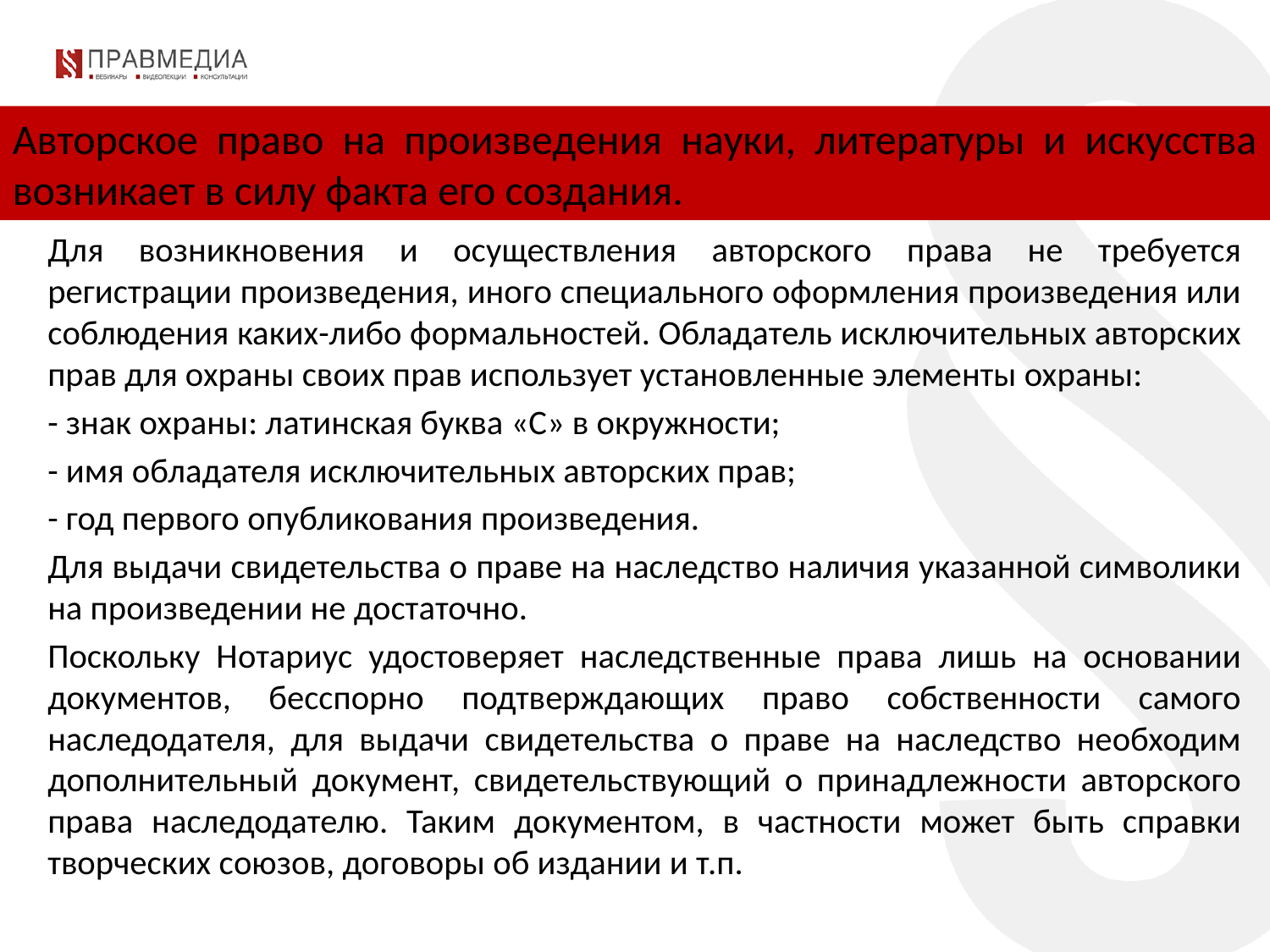

Авторское право на произведения науки, литературы и искусства возникает в силу факта его создания.
Для возникновения и осуществления авторского права не требуется регистрации произведения, иного специального оформления произведения или соблюдения каких-либо формальностей. Обладатель исключительных авторских прав для охраны своих прав использует установленные элементы охраны:
- знак охраны: латинская буква «С» в окружности;
- имя обладателя исключительных авторских прав;
- год первого опубликования произведения.
Для выдачи свидетельства о праве на наследство наличия указанной символики на произведении не достаточно.
Поскольку Нотариус удостоверяет наследственные права лишь на основании документов, бесспорно подтверждающих право собственности самого наследодателя, для выдачи свидетельства о праве на наследство необходим дополнительный документ, свидетельствующий о принадлежности авторского права наследодателю. Таким документом, в частности может быть справки творческих союзов, договоры об издании и т.п.